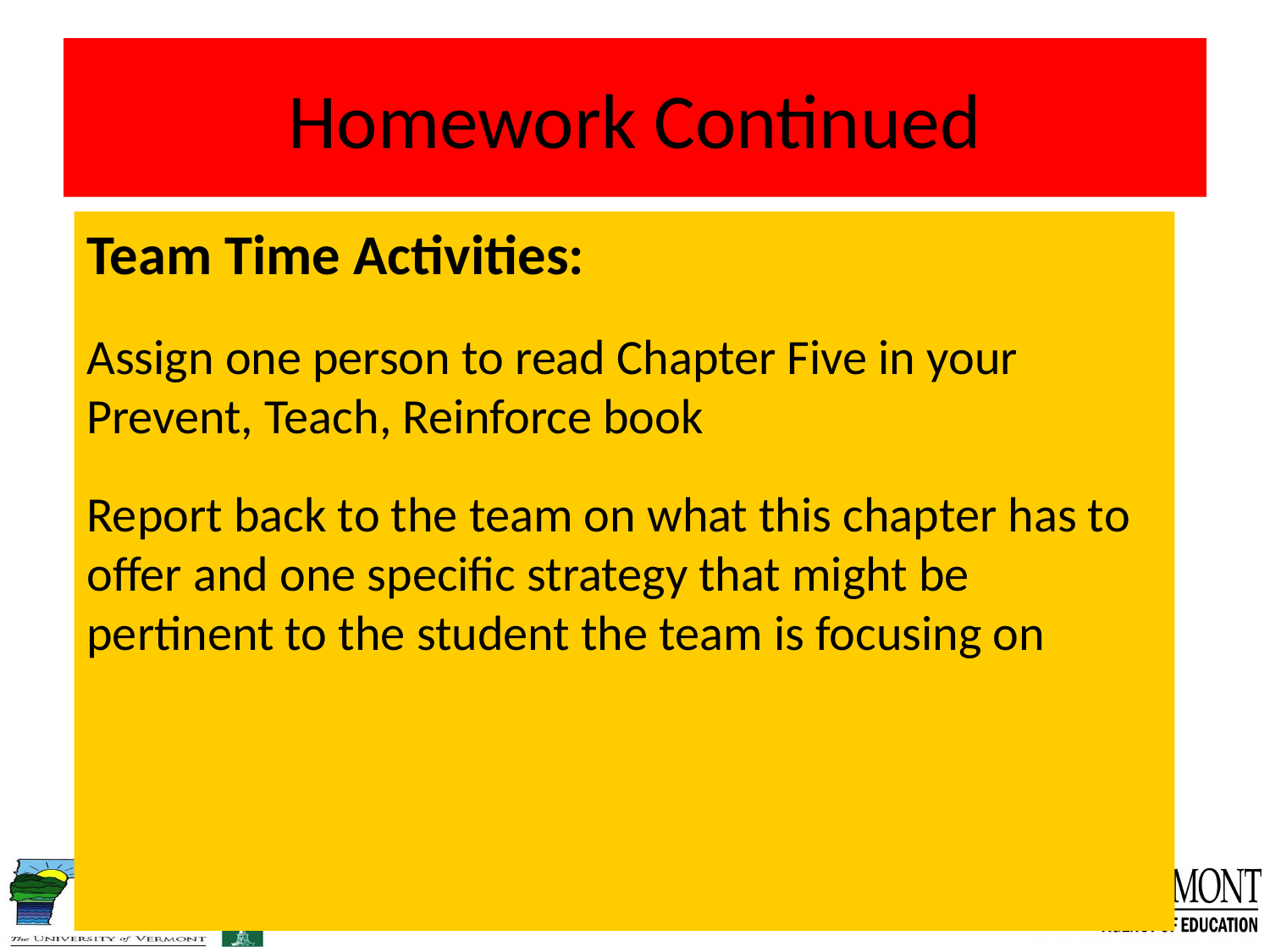

# Homework Continued
Team Time Activities:

Assign one person to read Chapter Five in your Prevent, Teach, Reinforce book

Report back to the team on what this chapter has to offer and one specific strategy that might be pertinent to the student the team is focusing on